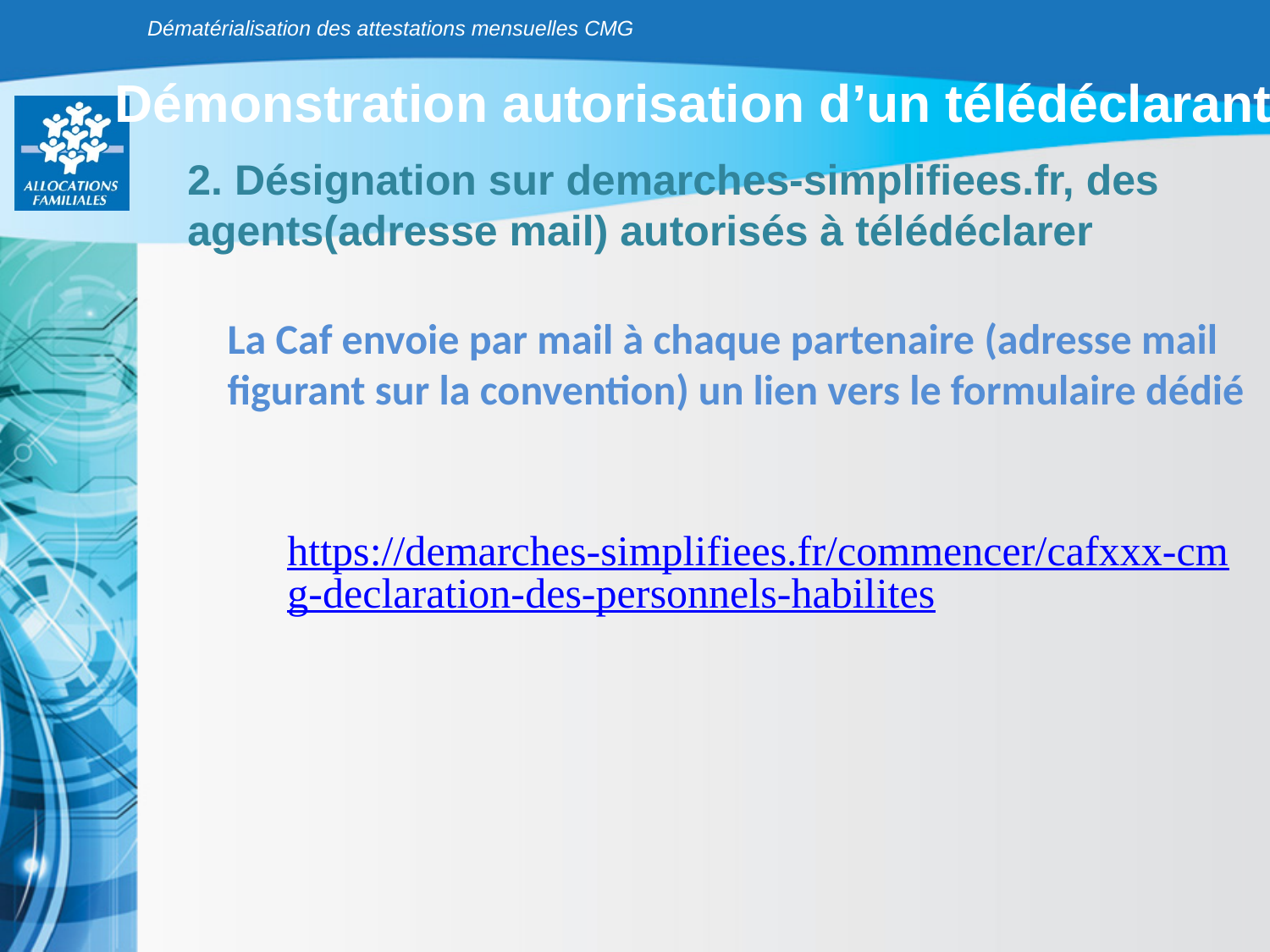

Dématérialisation des attestations mensuelles CMG
Démonstration autorisation d’un télédéclarant
2. Désignation sur demarches-simplifiees.fr, des agents(adresse mail) autorisés à télédéclarer
La Caf envoie par mail à chaque partenaire (adresse mail figurant sur la convention) un lien vers le formulaire dédié

 https://demarches-simplifiees.fr/commencer/cafxxx-cmg-declaration-des-personnels-habilites